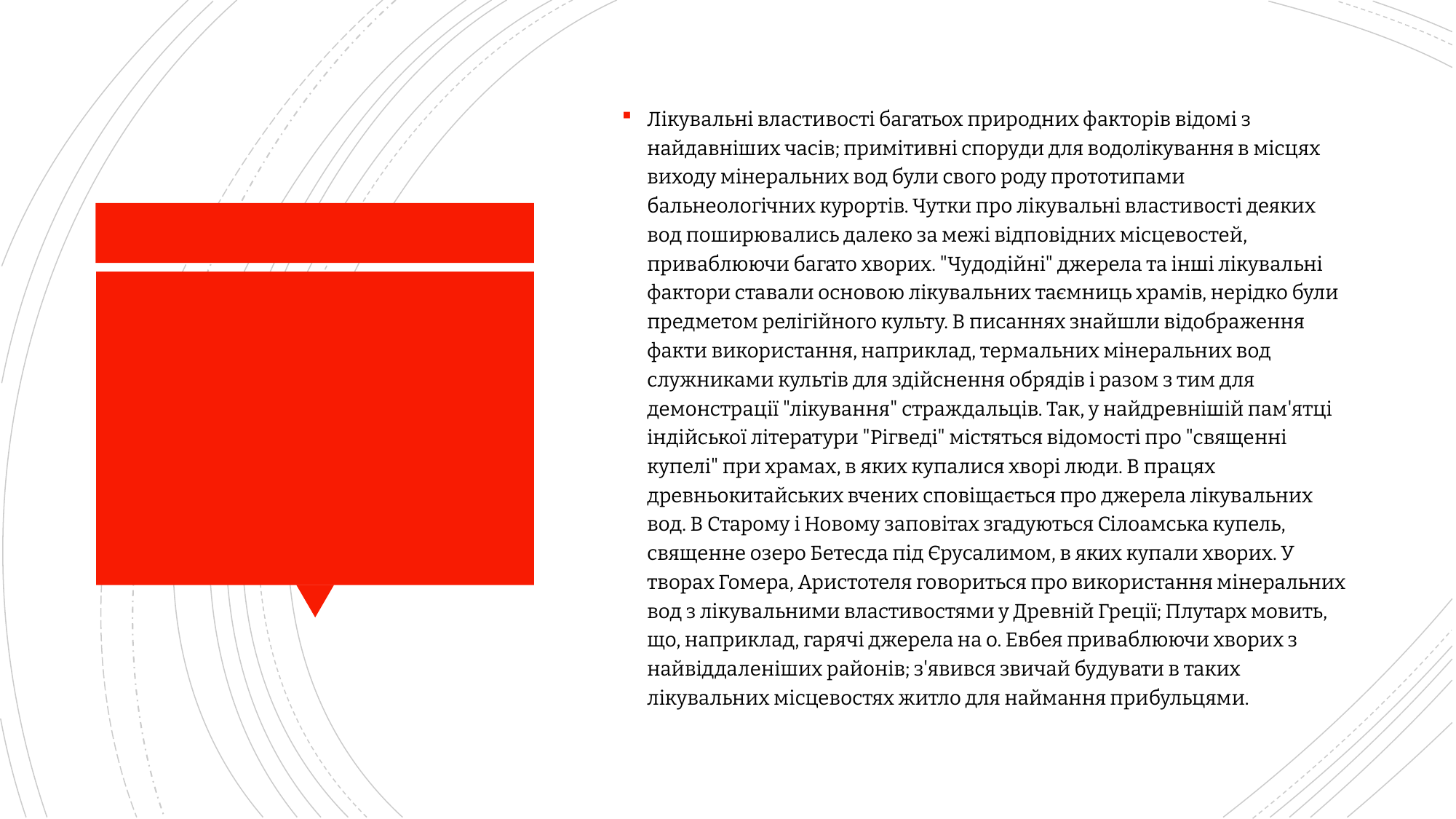

Лікувальні властивості багатьох природних факторів відомі з найдавніших часів; примітивні споруди для водолікування в місцях виходу мінеральних вод були свого роду прототипами бальнеологічних курортів. Чутки про лікувальні властивості деяких вод поширювались далеко за межі відповідних місцевостей, приваблюючи багато хворих. "Чудодійні" джерела та інші лікувальні фактори ставали основою лікувальних таємниць храмів, нерідко були предметом релігійного культу. В писаннях знайшли відображення факти використання, наприклад, термальних мінеральних вод служниками культів для здійснення обрядів і разом з тим для демонстрації "лікування" страждальців. Так, у найдревнішій пам'ятці індійської літератури "Рігведі" містяться відомості про "священні купелі" при храмах, в яких купалися хворі люди. В працях древньокитайських вчених сповіщається про джерела лікувальних вод. В Старому і Новому заповітах згадуються Сілоамська купель, священне озеро Бетесда під Єрусалимом, в яких купали хворих. У творах Гомера, Аристотеля говориться про використання мінеральних вод з лікувальними властивостями у Древній Греції; Плутарх мовить, що, наприклад, гарячі джерела на о. Евбея приваблюючи хворих з найвіддаленіших районів; з'явився звичай будувати в таких лікувальних місцевостях житло для наймання прибульцями.

#